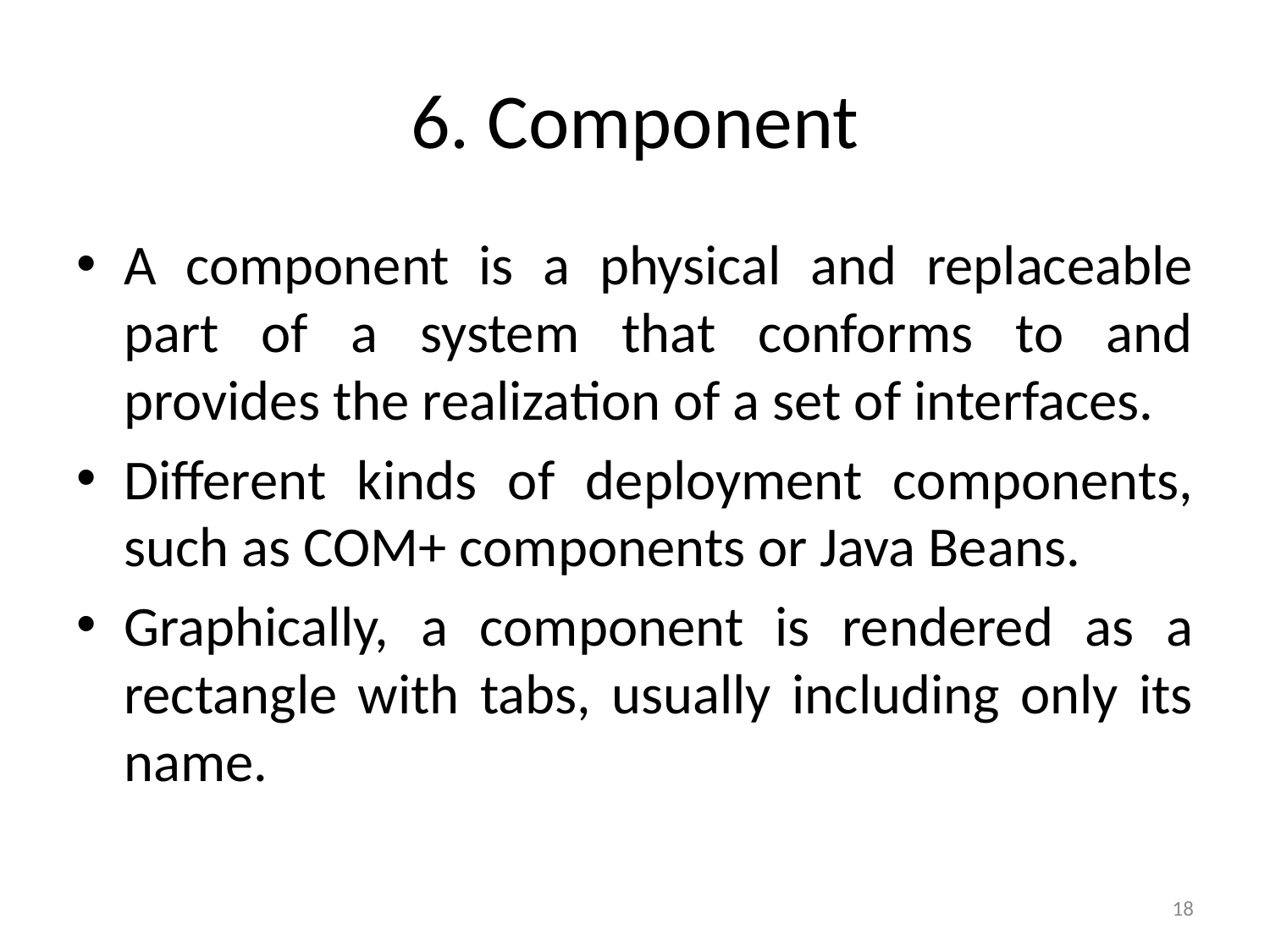

# 6. Component
A component is a physical and replaceable part of a system that conforms to and provides the realization of a set of interfaces.
Different kinds of deployment components, such as COM+ components or Java Beans.
Graphically, a component is rendered as a rectangle with tabs, usually including only its name.
18